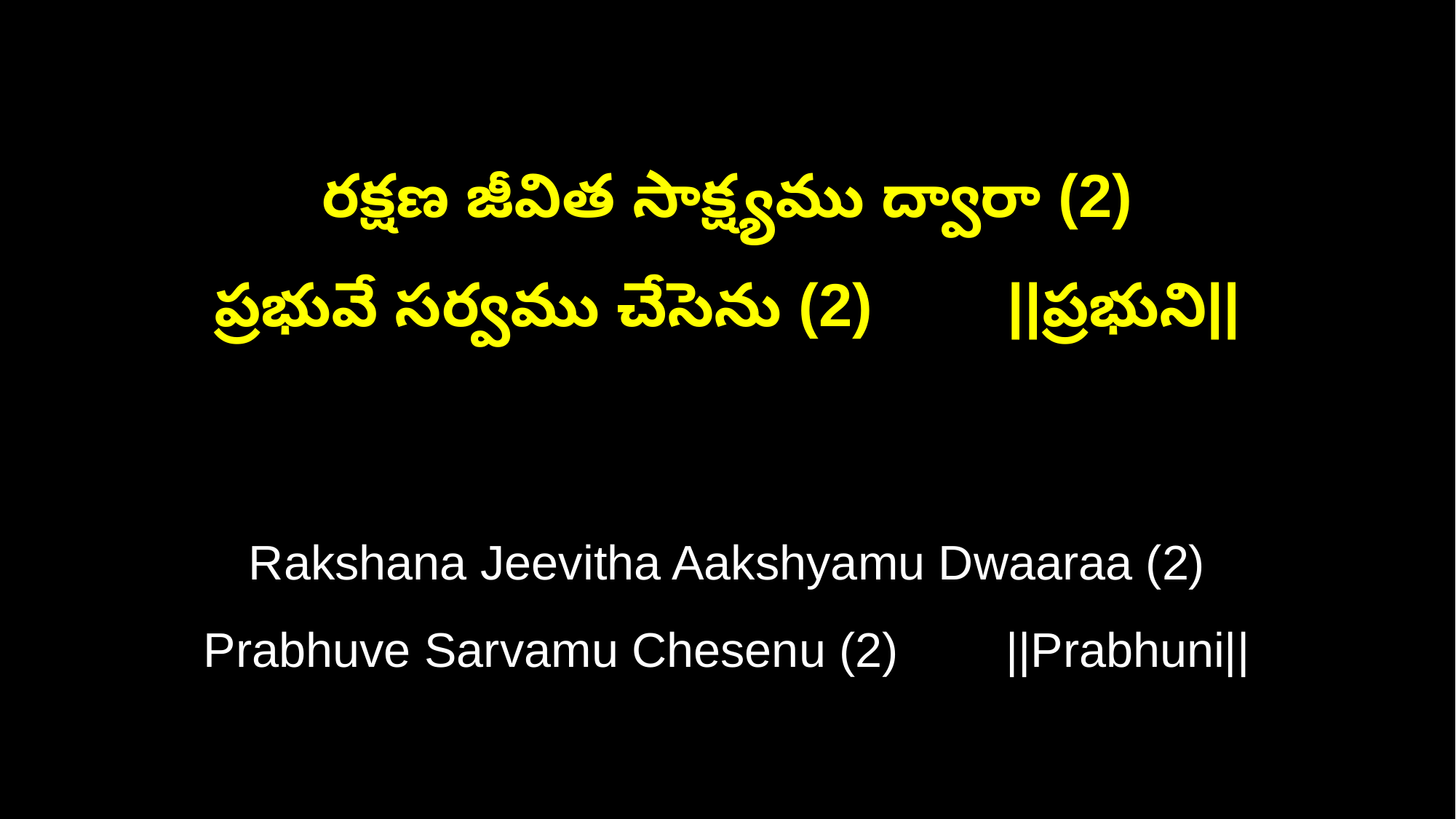

రక్షణ జీవిత సాక్ష్యము ద్వారా (2)
ప్రభువే సర్వము చేసెను (2)        ||ప్రభుని||
Rakshana Jeevitha Aakshyamu Dwaaraa (2)
Prabhuve Sarvamu Chesenu (2)        ||Prabhuni||